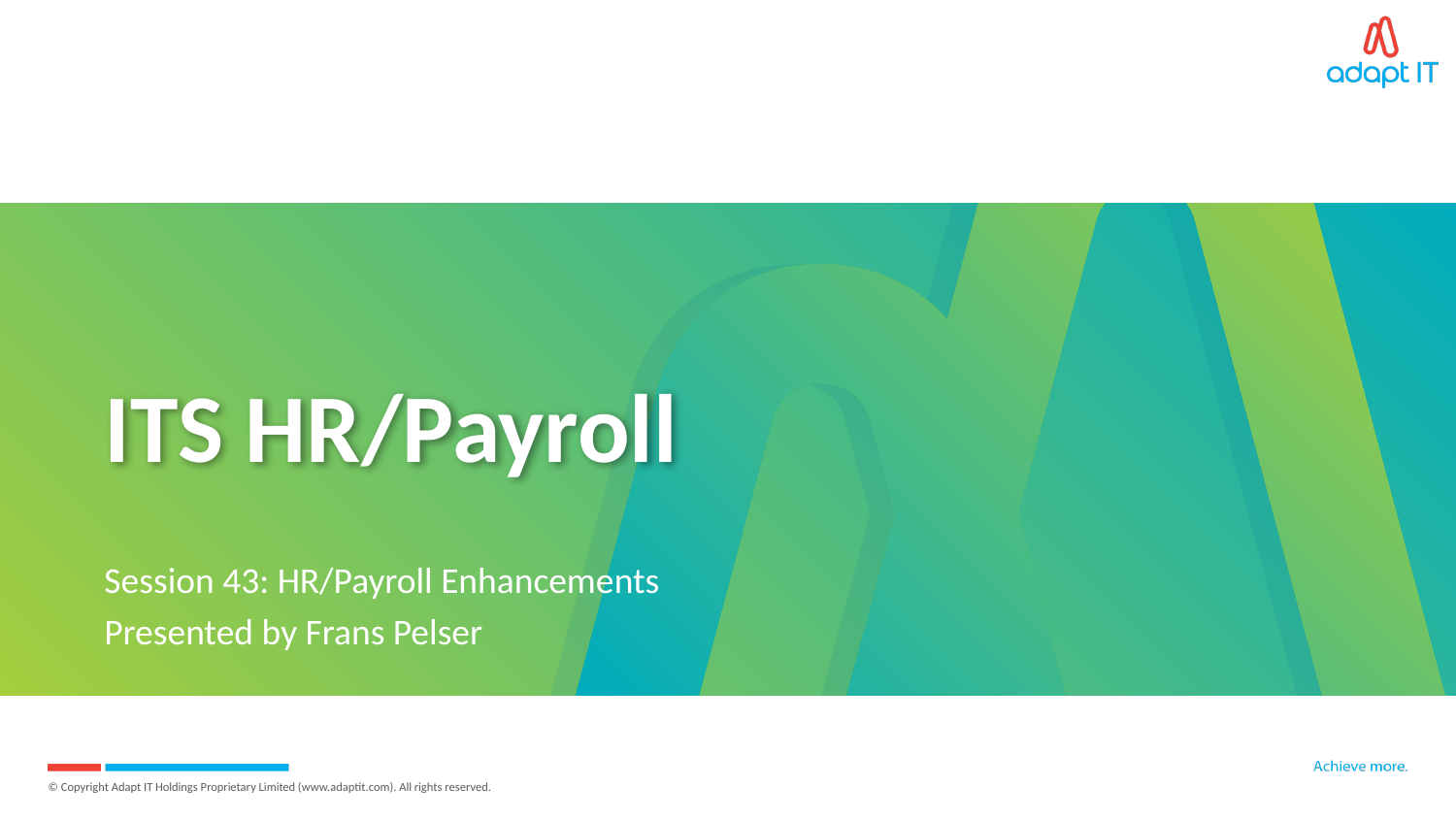

# ITS HR/Payroll
Session 43: HR/Payroll Enhancements
Presented by Frans Pelser